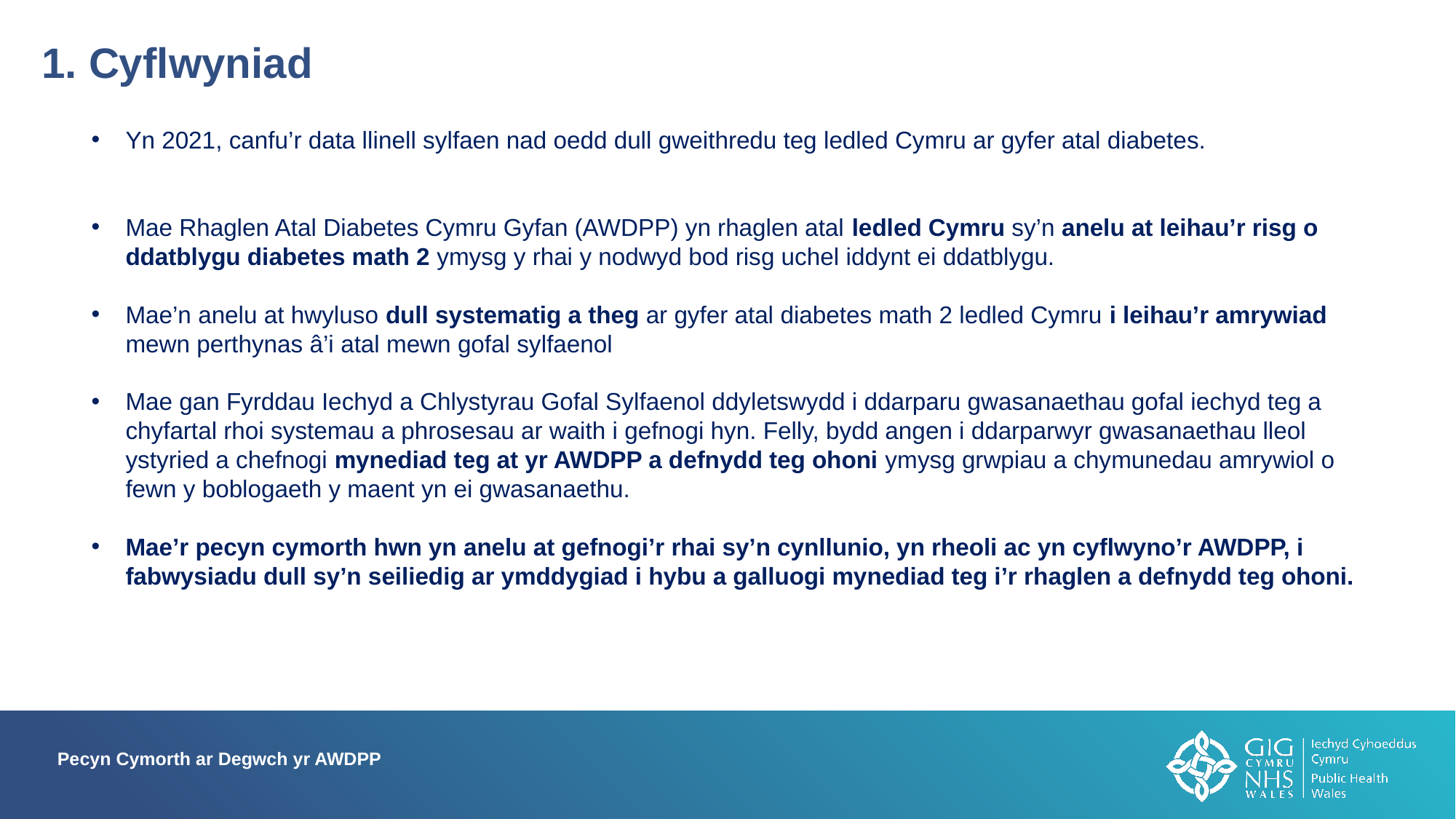

1. Cyflwyniad
Yn 2021, canfu’r data llinell sylfaen nad oedd dull gweithredu teg ledled Cymru ar gyfer atal diabetes.

Mae Rhaglen Atal Diabetes Cymru Gyfan (AWDPP) yn rhaglen atal ledled Cymru sy’n anelu at leihau’r risg o ddatblygu diabetes math 2 ymysg y rhai y nodwyd bod risg uchel iddynt ei ddatblygu.

Mae’n anelu at hwyluso dull systematig a theg ar gyfer atal diabetes math 2 ledled Cymru i leihau’r amrywiad mewn perthynas â’i atal mewn gofal sylfaenol

Mae gan Fyrddau Iechyd a Chlystyrau Gofal Sylfaenol ddyletswydd i ddarparu gwasanaethau gofal iechyd teg a chyfartal rhoi systemau a phrosesau ar waith i gefnogi hyn. Felly, bydd angen i ddarparwyr gwasanaethau lleol ystyried a chefnogi mynediad teg at yr AWDPP a defnydd teg ohoni ymysg grwpiau a chymunedau amrywiol o fewn y boblogaeth y maent yn ei gwasanaethu.

Mae’r pecyn cymorth hwn yn anelu at gefnogi’r rhai sy’n cynllunio, yn rheoli ac yn cyflwyno’r AWDPP, i fabwysiadu dull sy’n seiliedig ar ymddygiad i hybu a galluogi mynediad teg i’r rhaglen a defnydd teg ohoni.

Pecyn Cymorth ar Degwch yr AWDPP